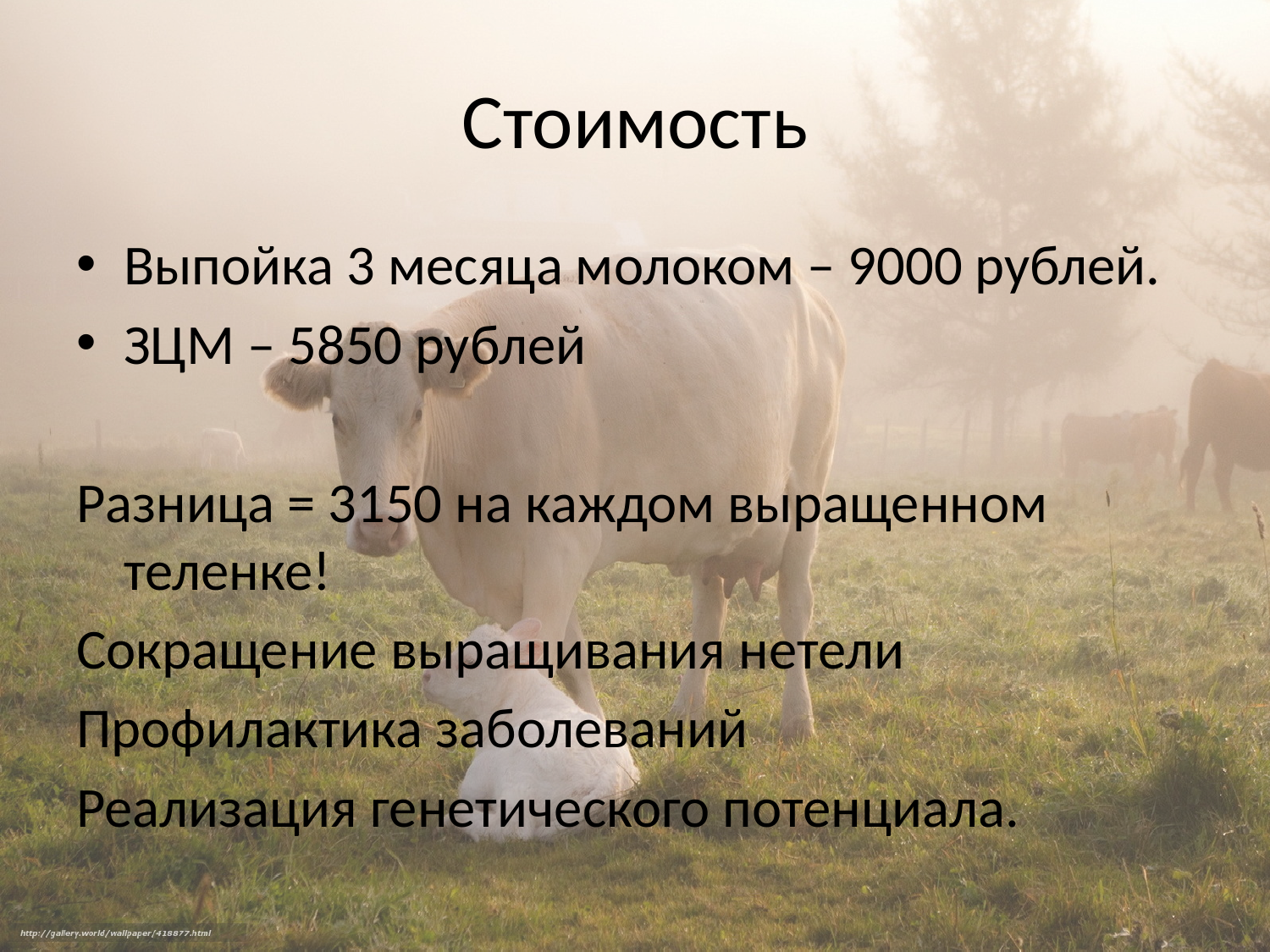

# Стоимость
Выпойка 3 месяца молоком – 9000 рублей.
ЗЦМ – 5850 рублей

Разница = 3150 на каждом выращенном теленке!
Сокращение выращивания нетели
Профилактика заболеваний
Реализация генетического потенциала.